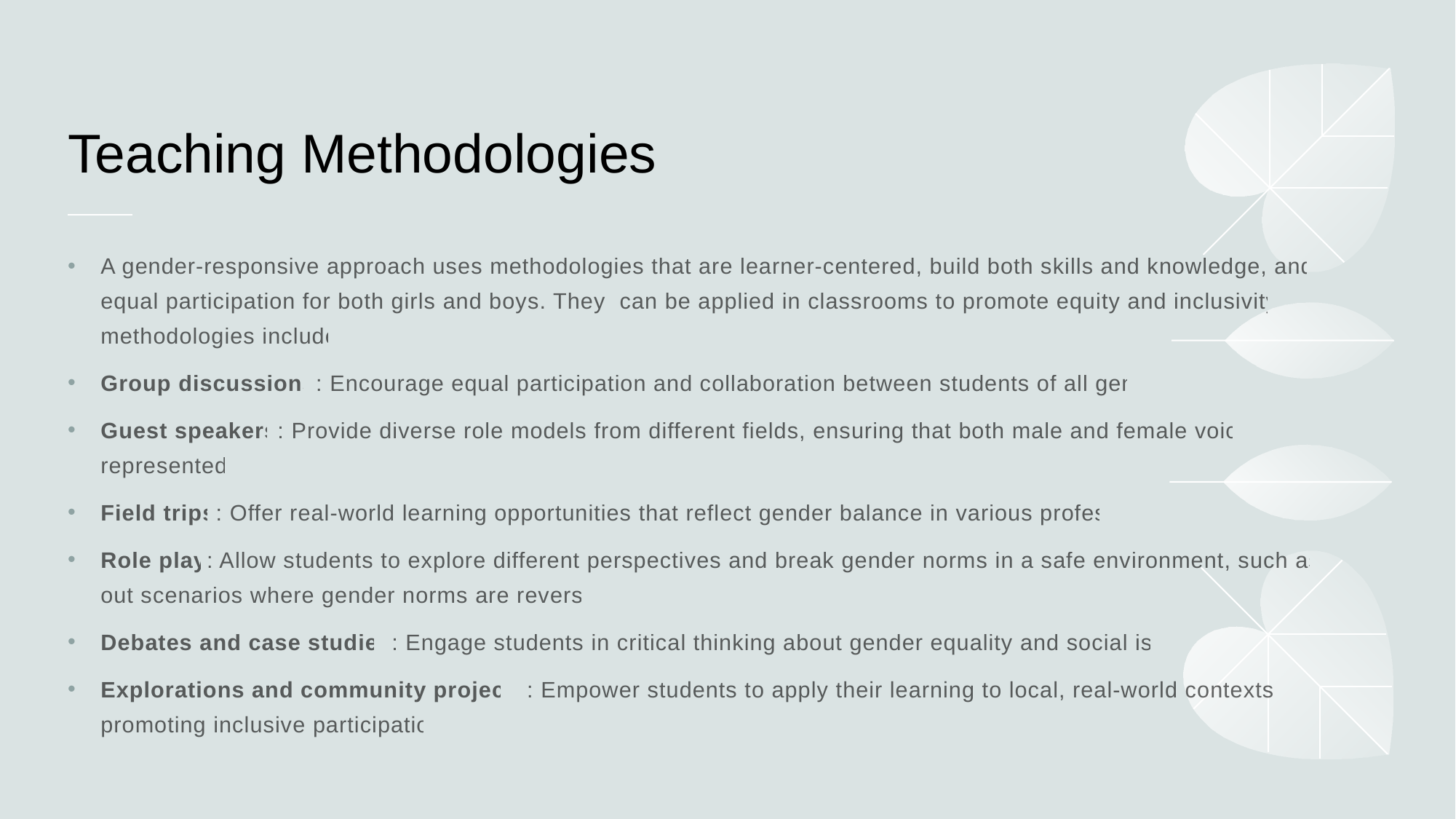

# Teaching Methodologies
A gender-responsive approach uses methodologies that are learner-centered, build both skills and knowledge, and ensure equal participation for both girls and boys. They  can be applied in classrooms to promote equity and inclusivity. These methodologies include:
Group discussions: Encourage equal participation and collaboration between students of all genders.
Guest speakers: Provide diverse role models from different fields, ensuring that both male and female voices are represented.
Field trips: Offer real-world learning opportunities that reflect gender balance in various professions.
Role play: Allow students to explore different perspectives and break gender norms in a safe environment, such as acting out scenarios where gender norms are reversed,
Debates and case studies: Engage students in critical thinking about gender equality and social issues.
Explorations and community projects: Empower students to apply their learning to local, real-world contexts while promoting inclusive participation.